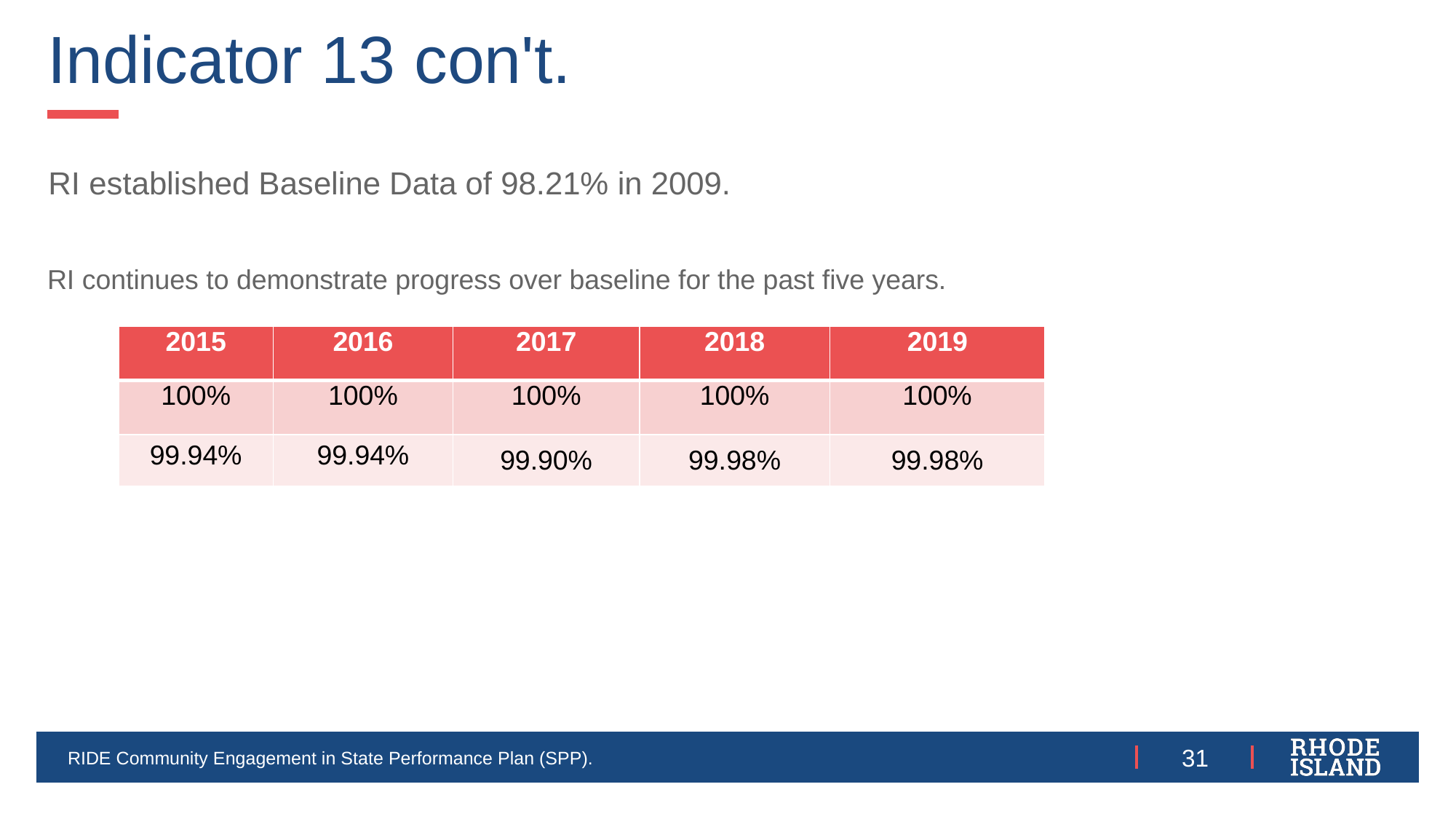

# Indicator 13 con't.
RI established Baseline Data of 98.21% in 2009.
RI continues to demonstrate progress over baseline for the past five years.

| 2015 | 2016 | 2017 | 2018 | 2019 |
| --- | --- | --- | --- | --- |
| 100% | 100% | 100% | 100% | 100% |
| 99.94% | 99.94% | 99.90% | 99.98% | 99.98% |

RIDE Community Engagement in State Performance Plan (SPP).
31